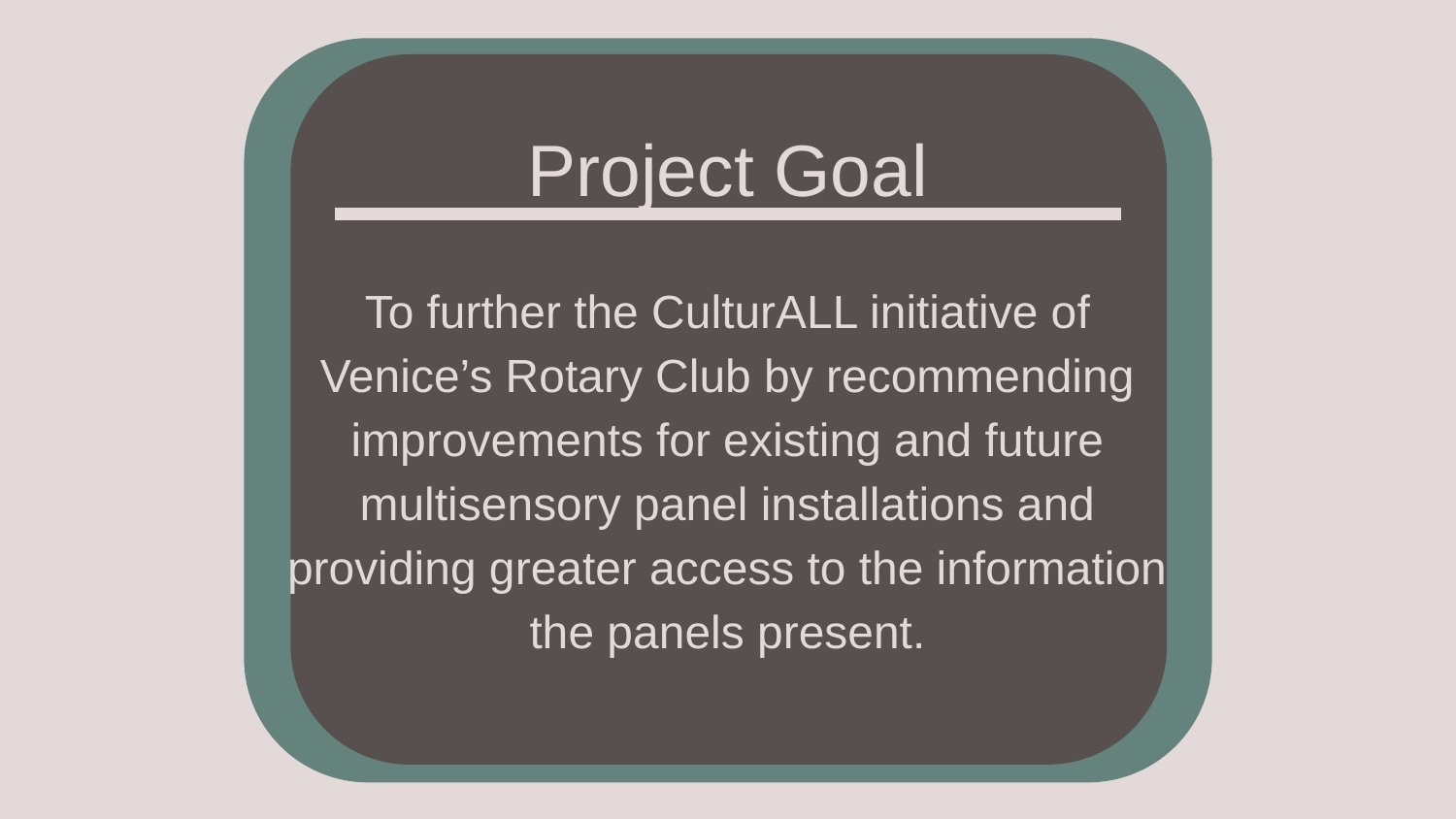

Project Goal
# To further the CulturALL initiative of Venice’s Rotary Club by recommending improvements for existing and future multisensory panel installations and providing greater access to the information the panels present.